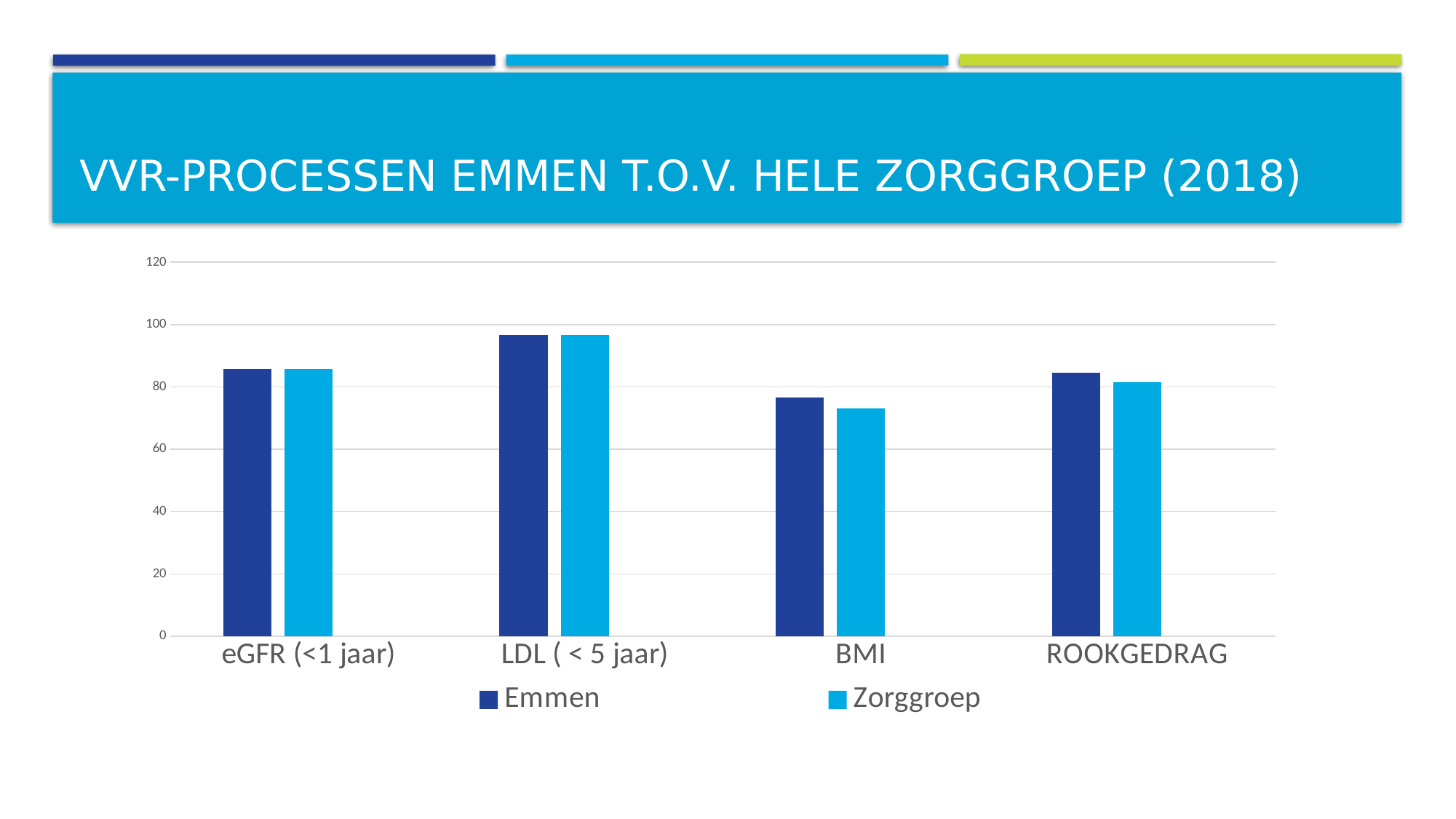

# VVR-Processen Emmen t.o.v. hele zorggroep (2018)

### Chart

| Category | Emmen | Zorggroep |  |
|---|---|---|---|
| eGFR (<1 jaar) | 85.7 | 85.7 | None |
| LDL ( < 5 jaar) | 96.7 | 96.6 | None |
| BMI | 76.6 | 73.1 | None |
| ROOKGEDRAG | 84.5 | 81.6 | None |